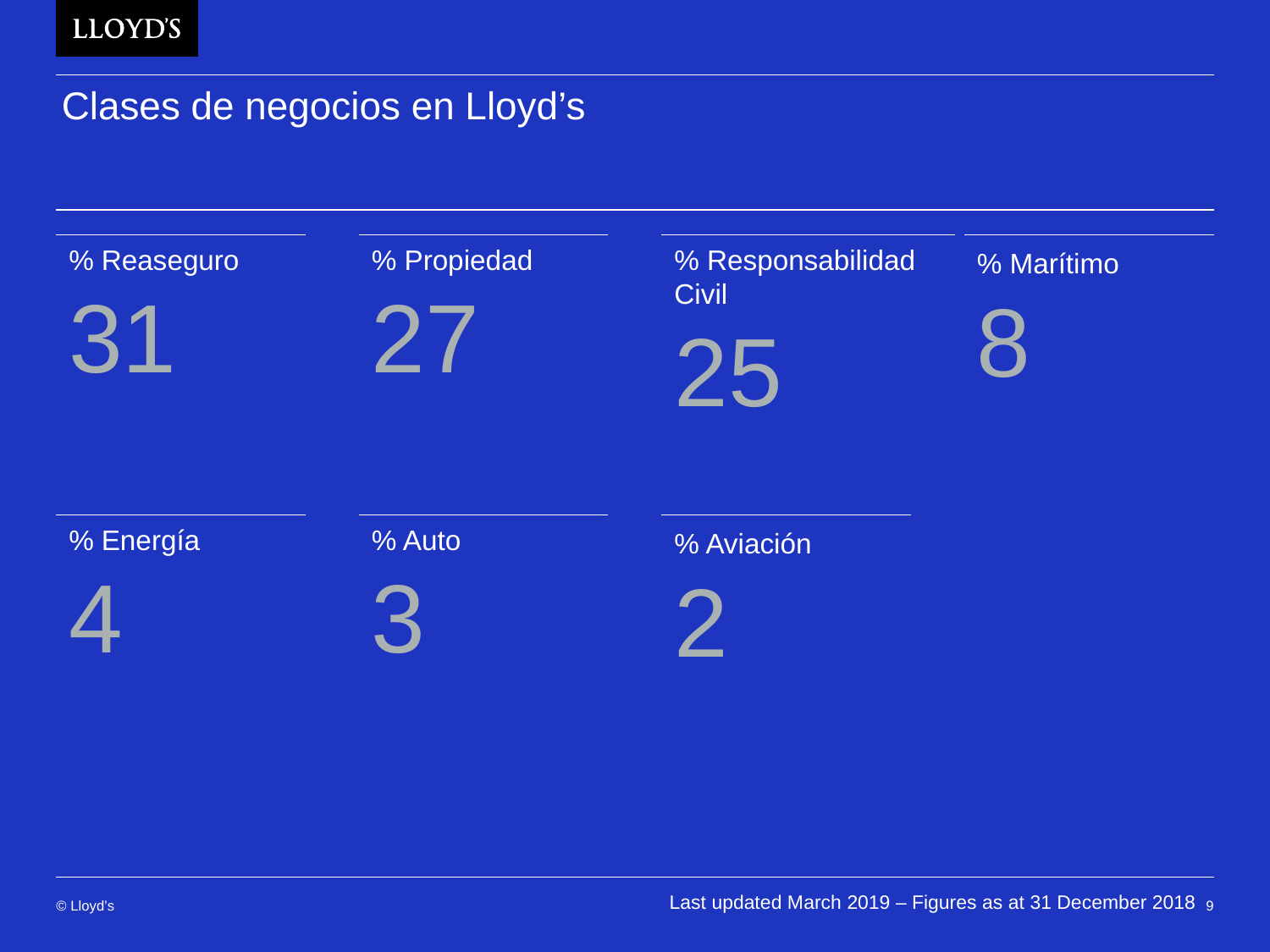

# Clases de negocios en Lloyd’s

% Reaseguro
31
% Propiedad
27
% Responsabilidad Civil
25
% Marítimo
8
% Energía
4
% Aviación
2
% Auto
3
Last updated March 2019 – Figures as at 31 December 2018